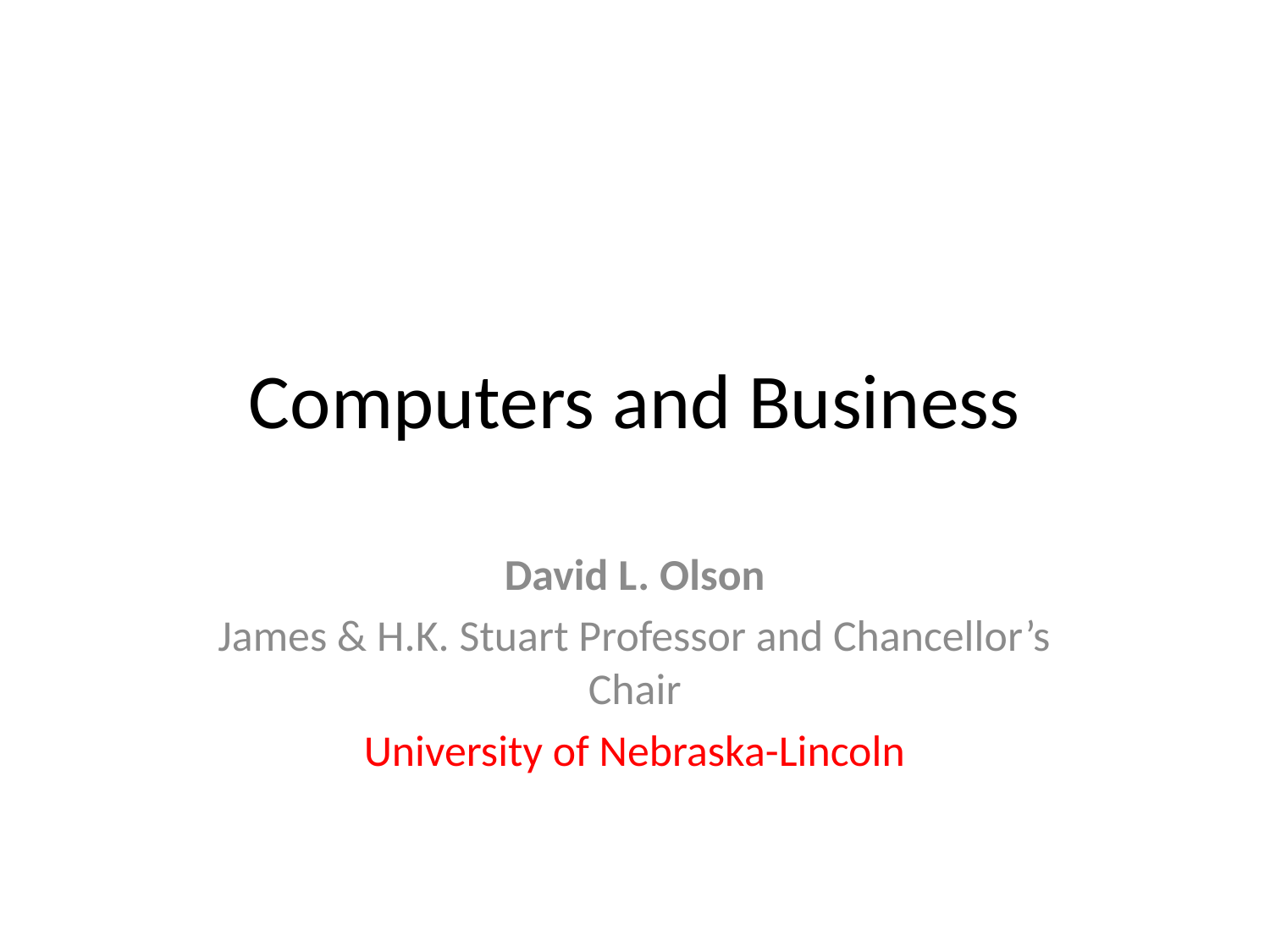

# Computers and Business
David L. Olson
James & H.K. Stuart Professor and Chancellor’s Chair
University of Nebraska-Lincoln